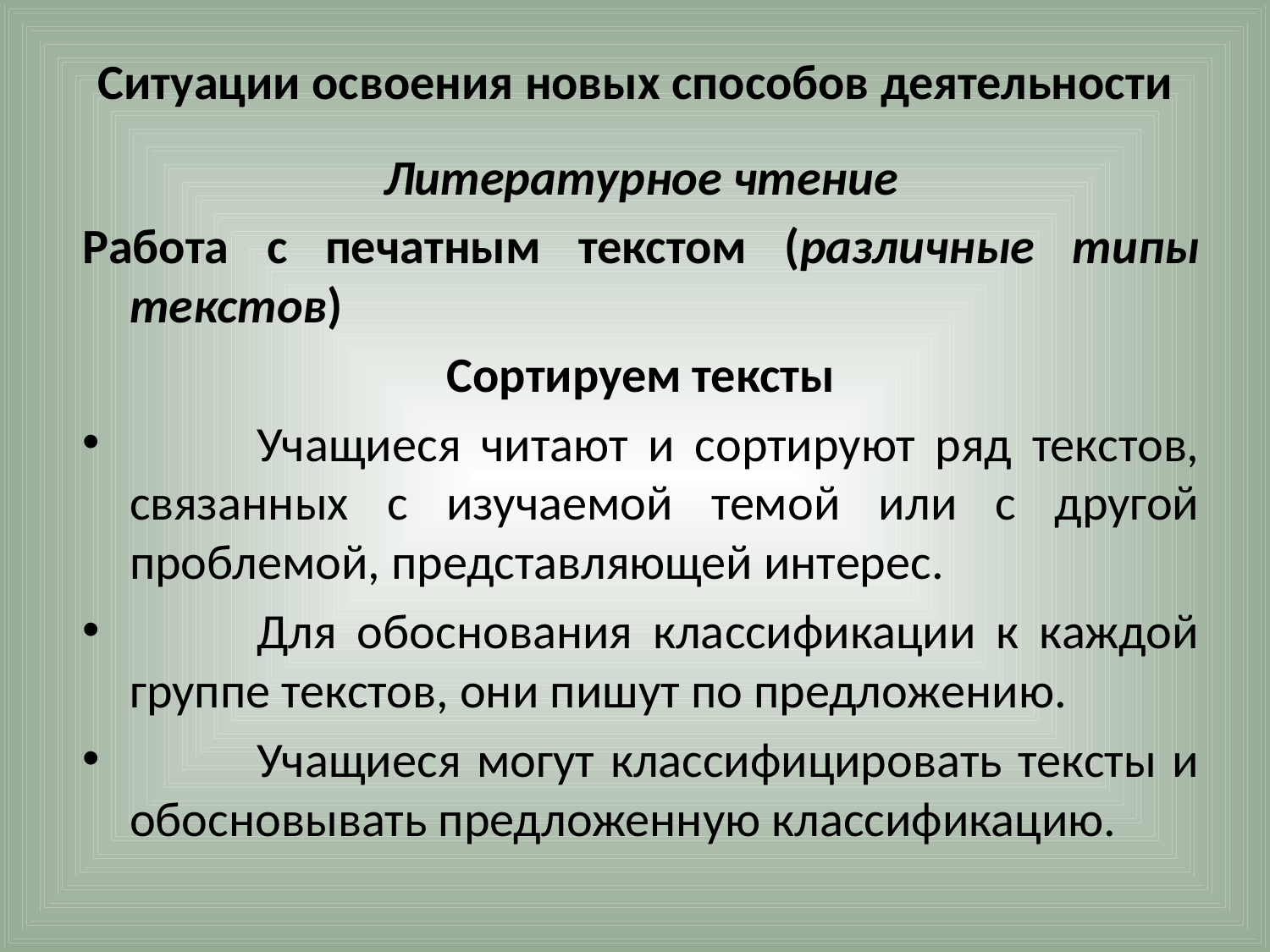

# Ситуации освоения новых способов деятельности
Литературное чтение
Работа с печатным текстом (различные типы текстов)
Сортируем тексты
	Учащиеся читают и сортируют ряд текстов, связанных с изучаемой темой или с другой проблемой, представляющей интерес.
	Для обоснования классификации к каждой группе текстов, они пишут по предложению.
	Учащиеся могут классифицировать тексты и обосновывать предложенную классификацию.